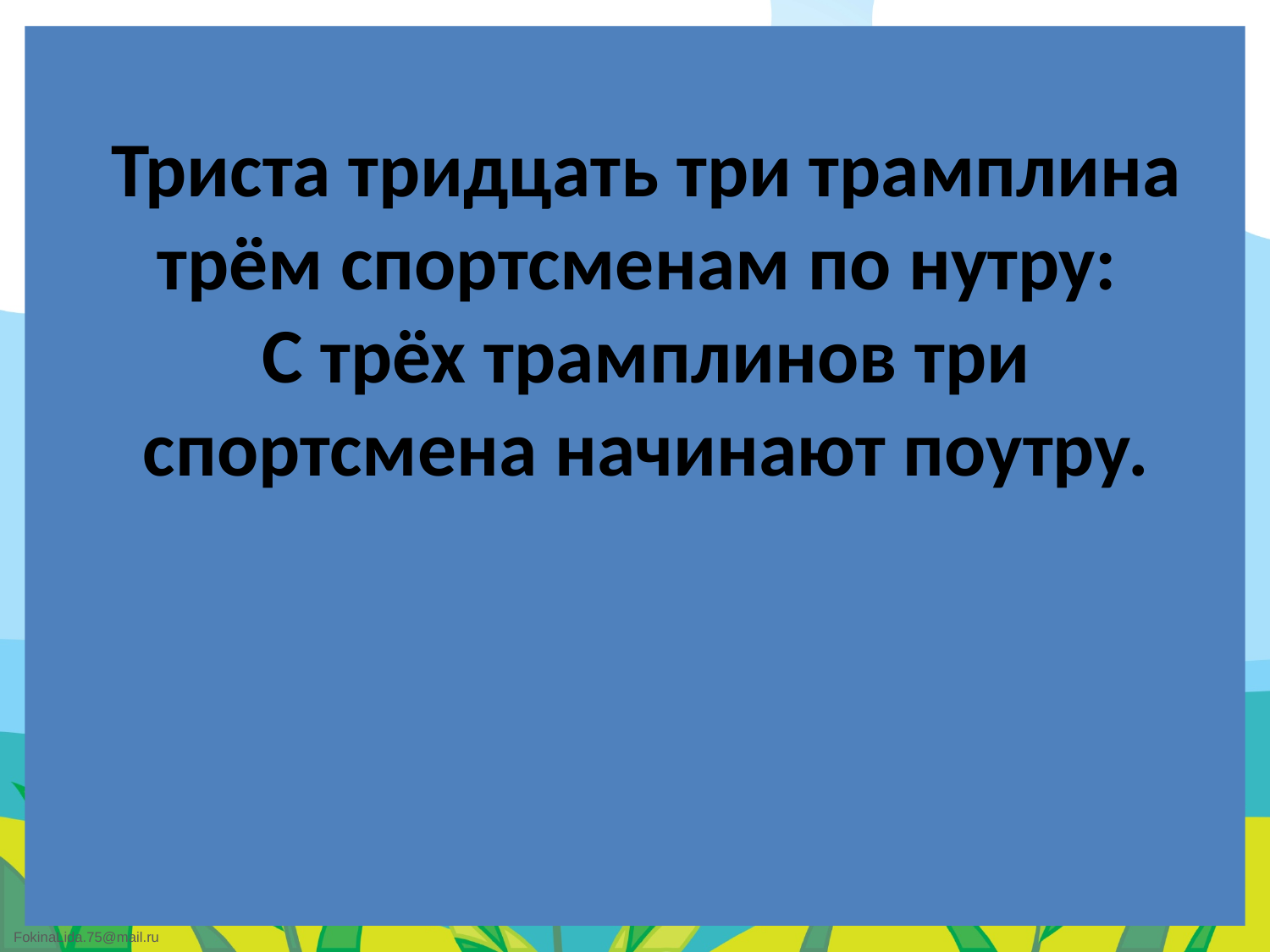

# Триста тридцать три трамплина трём спортсменам по нутру: С трёх трамплинов три спортсмена начинают поутру.